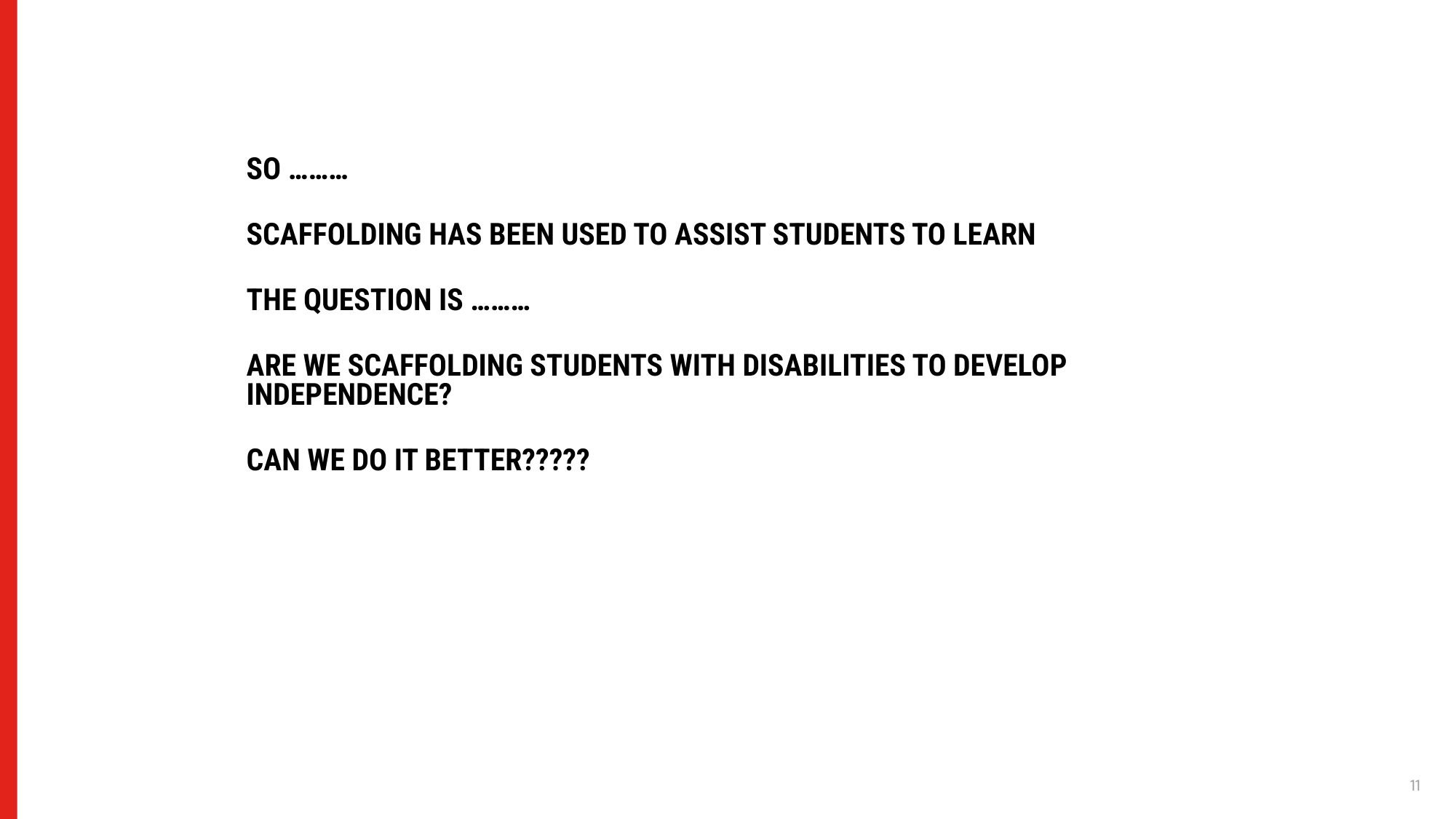

# scaffolding
So ………
Scaffolding has been used to assist students to learn
The question is ………
Are we scaffolding students with disabilities to develop independence?
Can we do it better?????

11